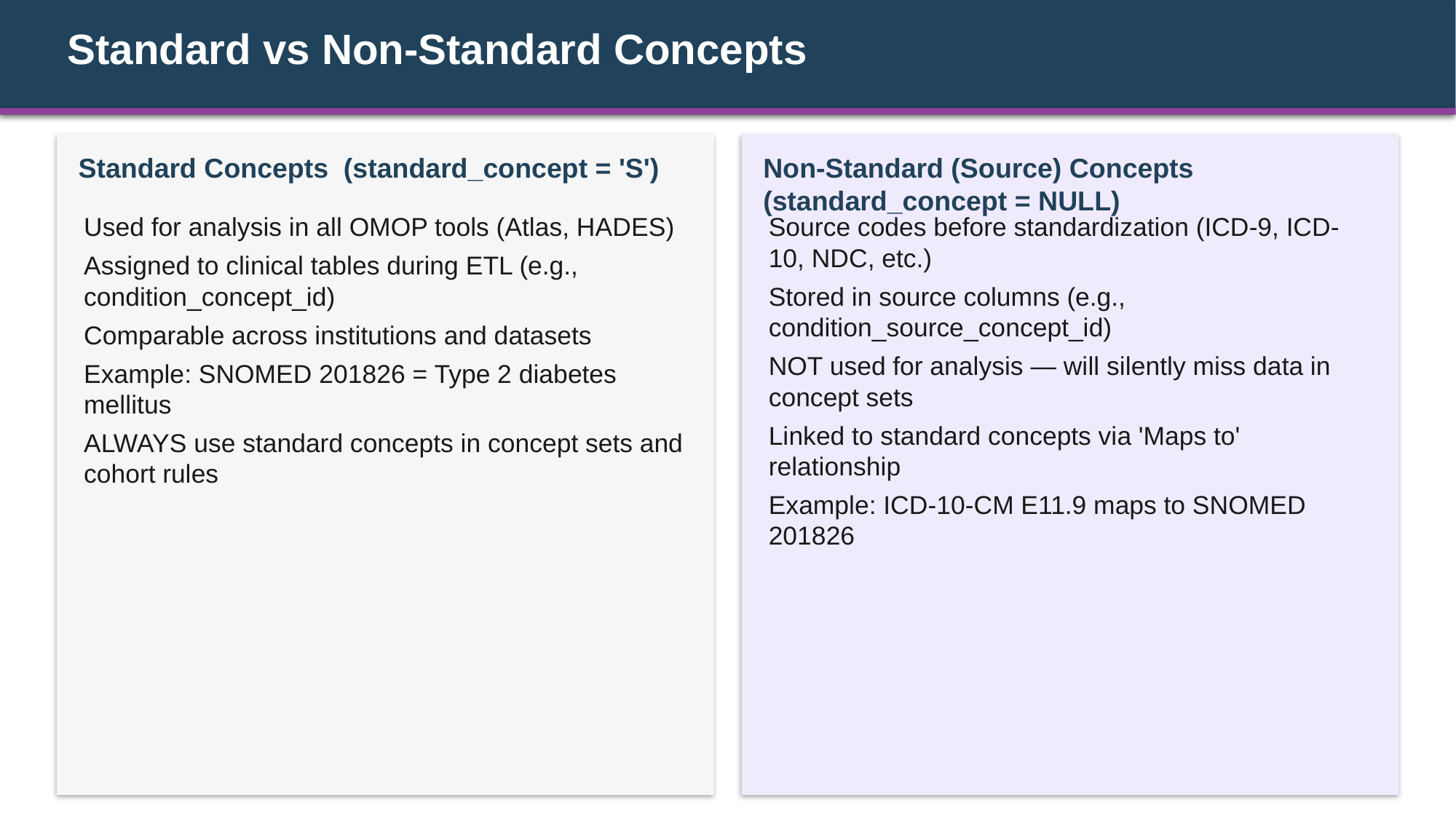

Standard vs Non-Standard Concepts

Standard Concepts  (standard_concept = 'S')
Non-Standard (Source) Concepts  (standard_concept = NULL)
Used for analysis in all OMOP tools (Atlas, HADES)
Assigned to clinical tables during ETL (e.g., condition_concept_id)
Comparable across institutions and datasets
Example: SNOMED 201826 = Type 2 diabetes mellitus
ALWAYS use standard concepts in concept sets and cohort rules
Source codes before standardization (ICD-9, ICD-10, NDC, etc.)
Stored in source columns (e.g., condition_source_concept_id)
NOT used for analysis — will silently miss data in concept sets
Linked to standard concepts via 'Maps to' relationship
Example: ICD-10-CM E11.9 maps to SNOMED 201826